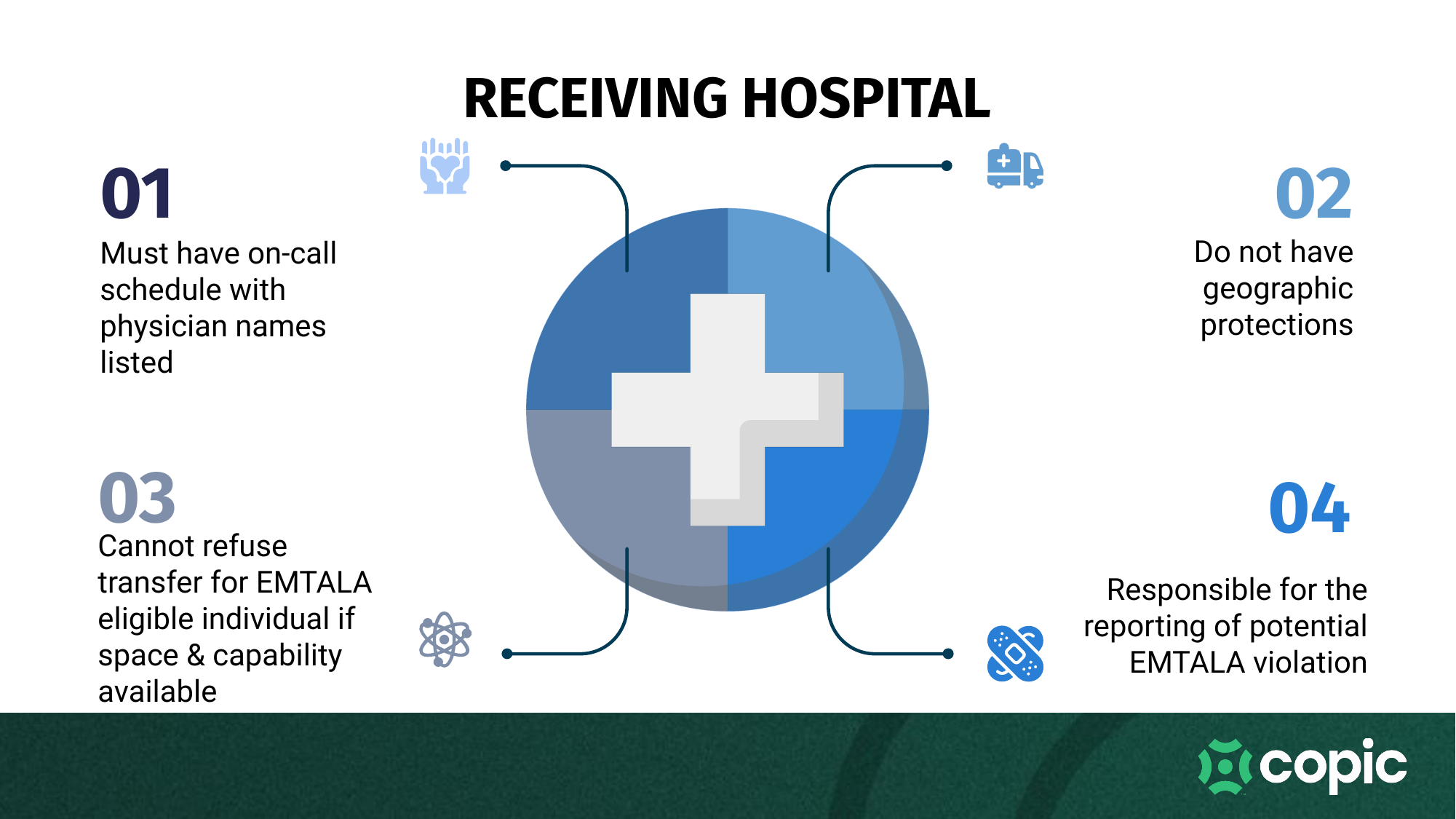

RECEIVING HOSPITAL
01
02

Do not have geographic protections
Must have on-call schedule with physician names listed
03
04
Cannot refuse transfer for EMTALA eligible individual if space & capability available
Responsible for the reporting of potential EMTALA violation